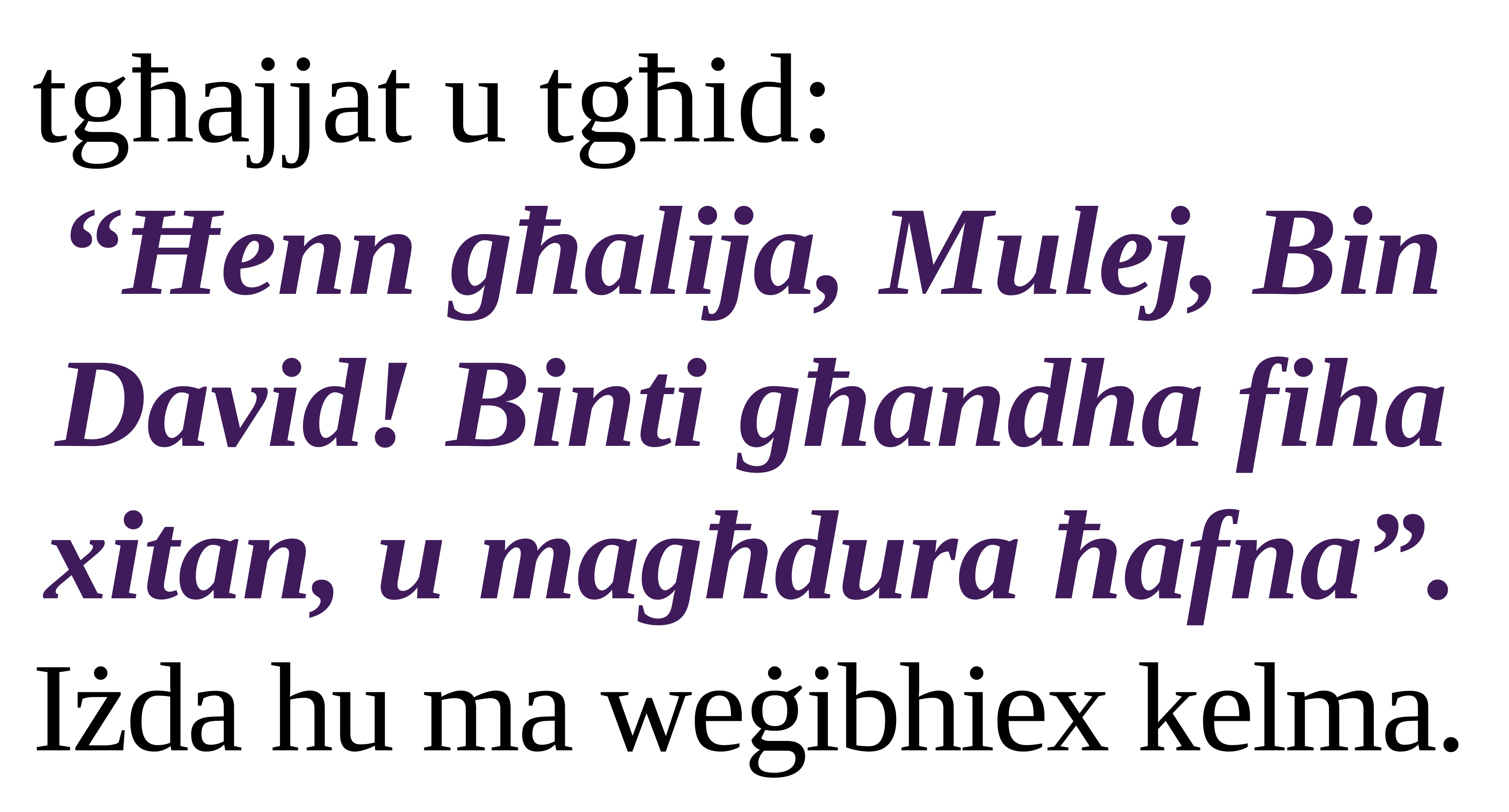

tgħajjat u tgħid:
“Ħenn għalija, Mulej, Bin David! Binti għandha fiha xitan, u magħdura ħafna”.
Iżda hu ma weġibhiex kelma.